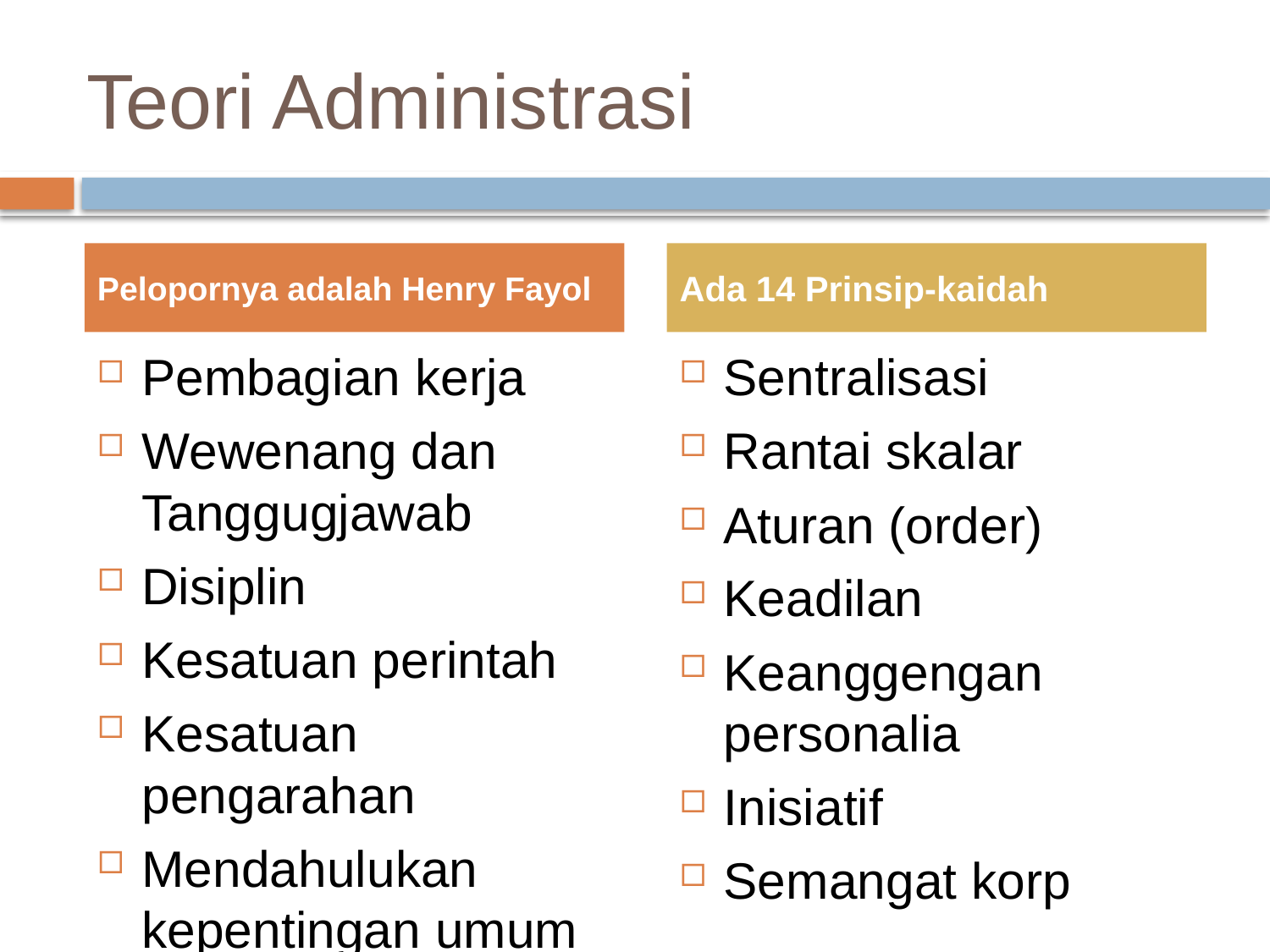

# Teori Administrasi
Pelopornya adalah Henry Fayol
Ada 14 Prinsip-kaidah
Pembagian kerja
Wewenang dan Tanggugjawab
Disiplin
Kesatuan perintah
Kesatuan pengarahan
Mendahulukan kepentingan umum
Balas jasa

Sentralisasi
Rantai skalar
Aturan (order)
Keadilan
Keanggengan personalia
Inisiatif
Semangat korp